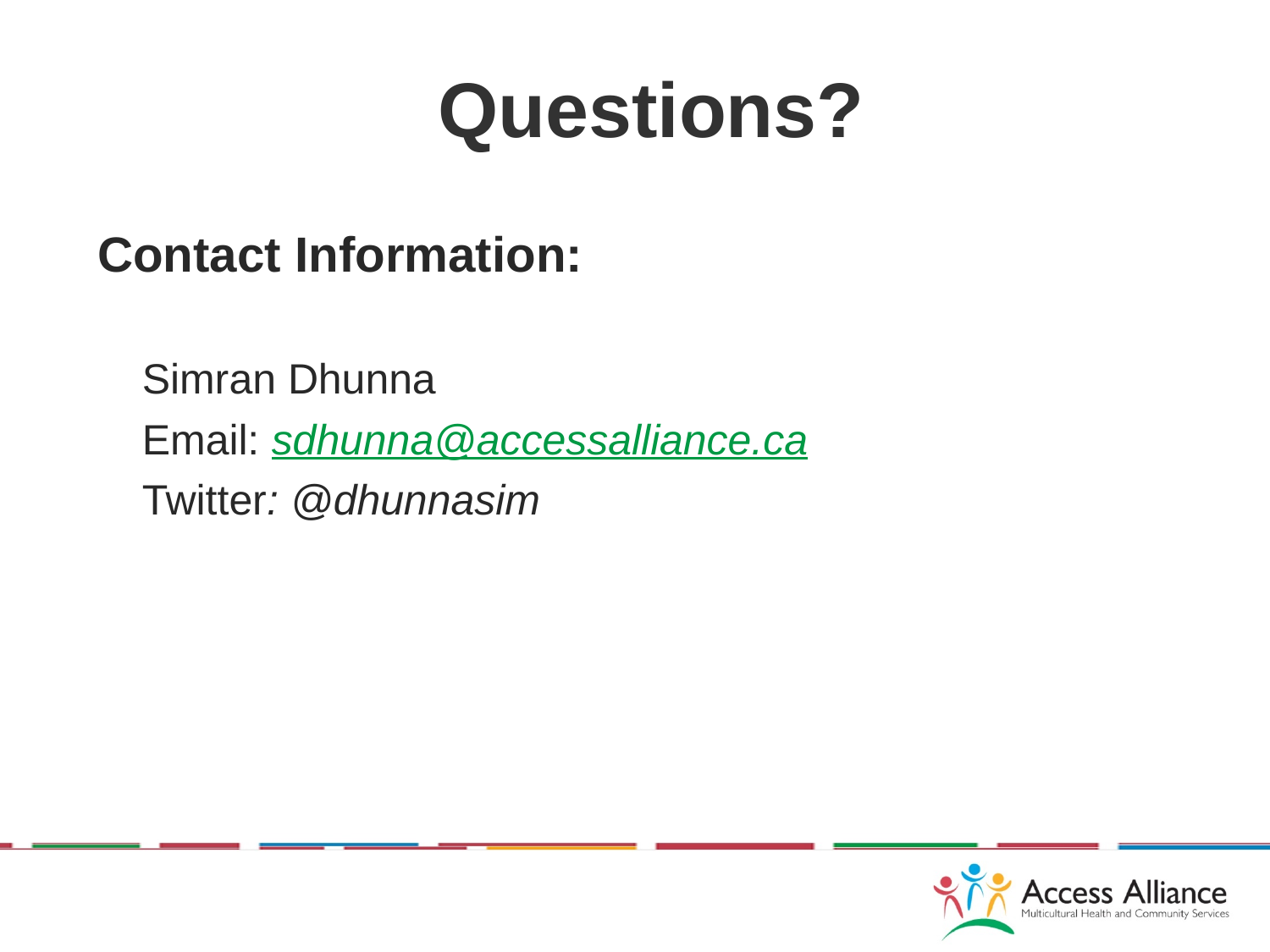

# Questions?
Contact Information:

Simran Dhunna
Email: sdhunna@accessalliance.ca
Twitter: @dhunnasim